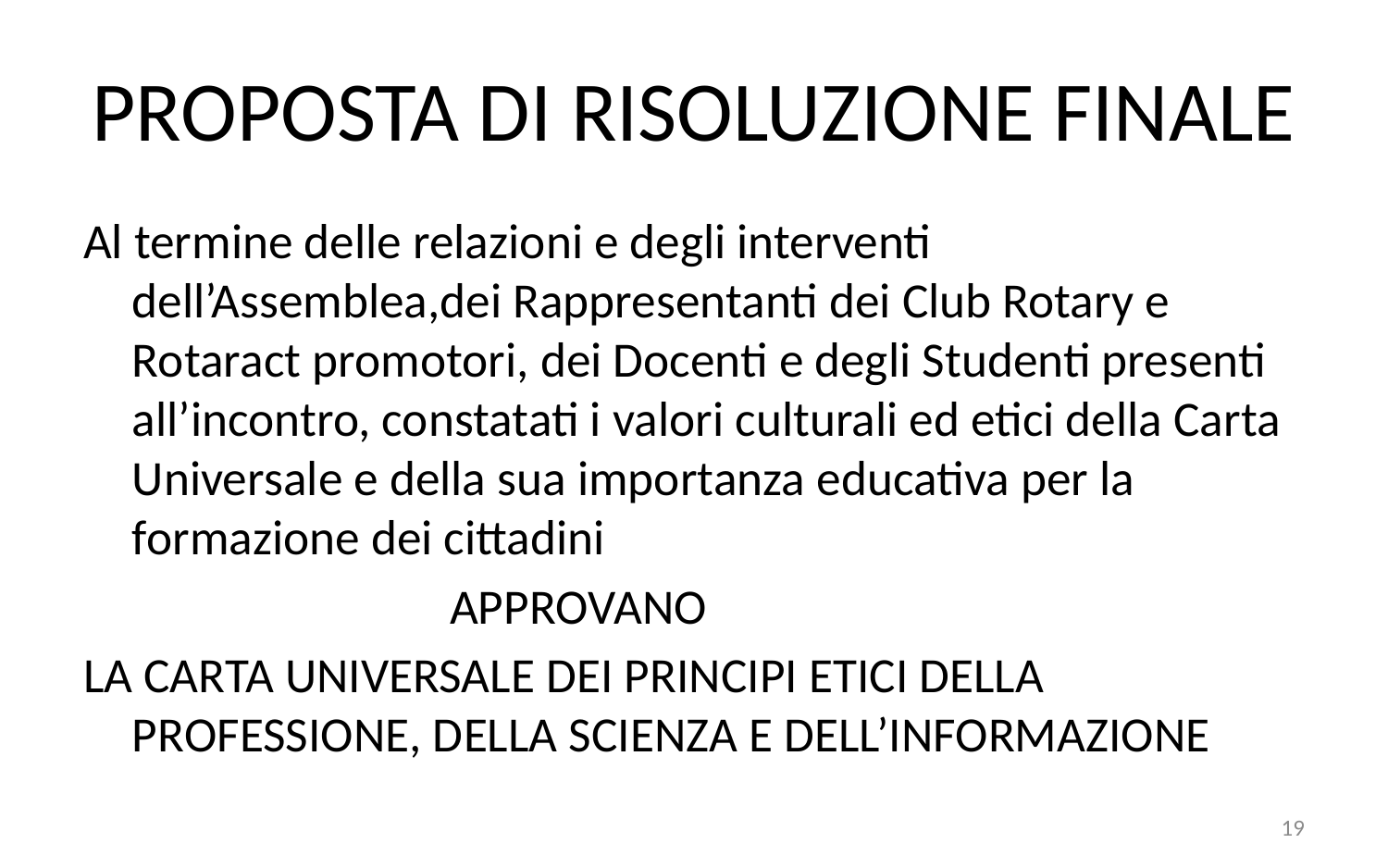

# PROPOSTA DI RISOLUZIONE FINALE
Al termine delle relazioni e degli interventi dell’Assemblea,dei Rappresentanti dei Club Rotary e Rotaract promotori, dei Docenti e degli Studenti presenti all’incontro, constatati i valori culturali ed etici della Carta Universale e della sua importanza educativa per la formazione dei cittadini
                                 APPROVANO
LA CARTA UNIVERSALE DEI PRINCIPI ETICI DELLA PROFESSIONE, DELLA SCIENZA E DELL’INFORMAZIONE
19